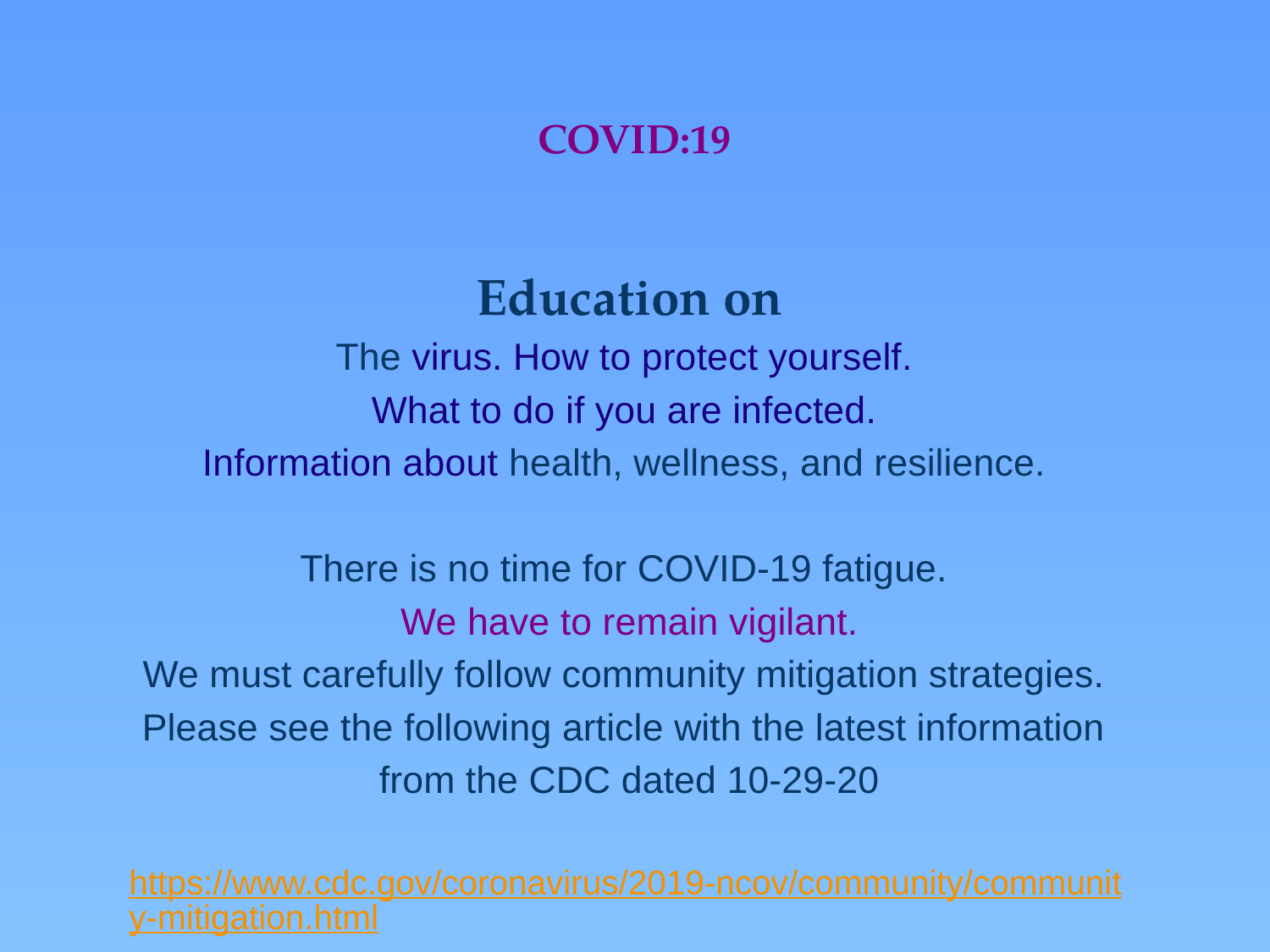

# COVID:19

Education on
The virus. How to protect yourself.
What to do if you are infected.
Information about health, wellness, and resilience.

There is no time for COVID-19 fatigue.
We have to remain vigilant.
We must carefully follow community mitigation strategies.
Please see the following article with the latest information
from the CDC dated 10-29-20

https://www.cdc.gov/coronavirus/2019-ncov/community/community-mitigation.html